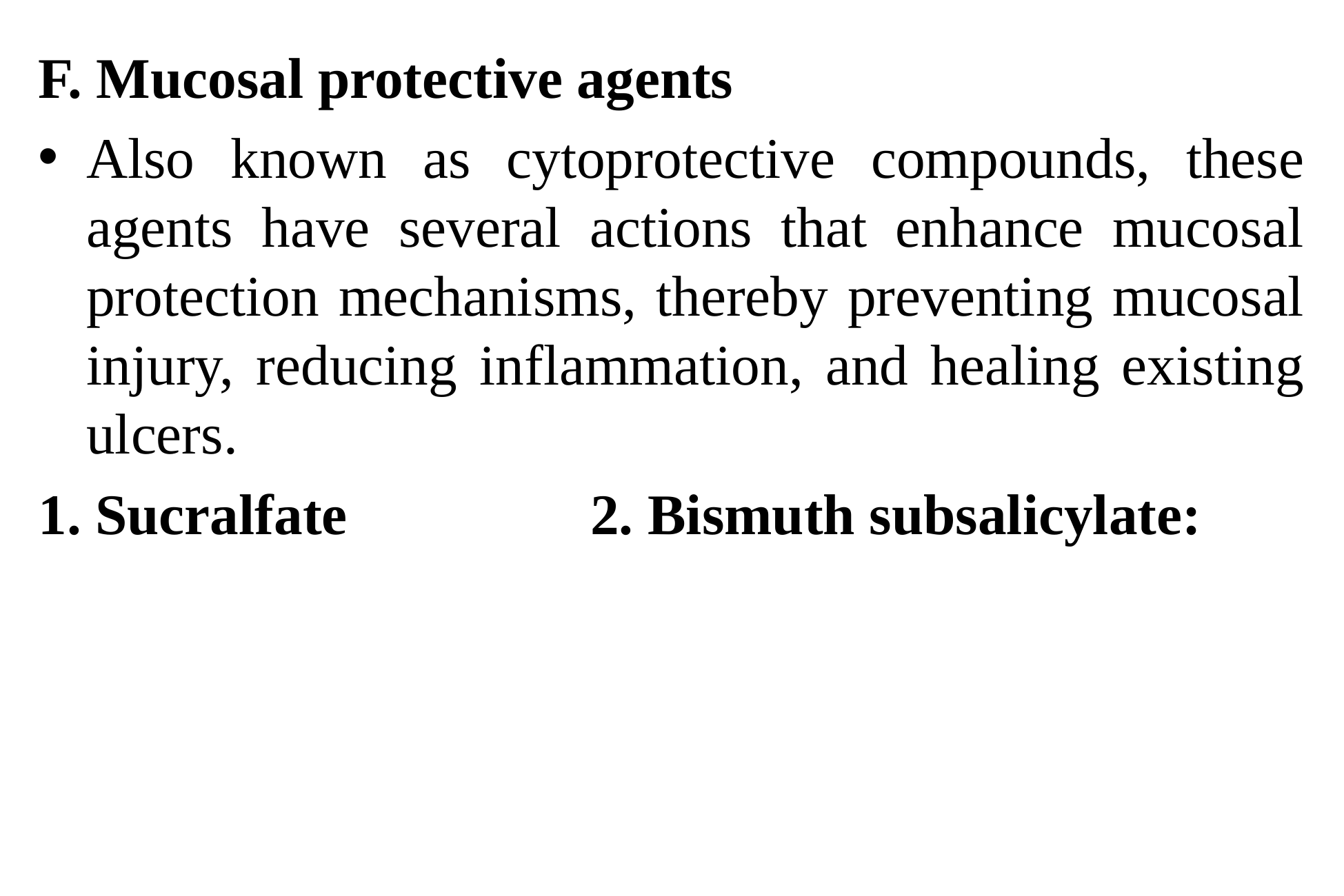

F. Mucosal protective agents
Also known as cytoprotective compounds, these agents have several actions that enhance mucosal protection mechanisms, thereby preventing mucosal injury, reducing inflammation, and healing existing ulcers.
1. Sucralfate                 2. Bismuth subsalicylate: